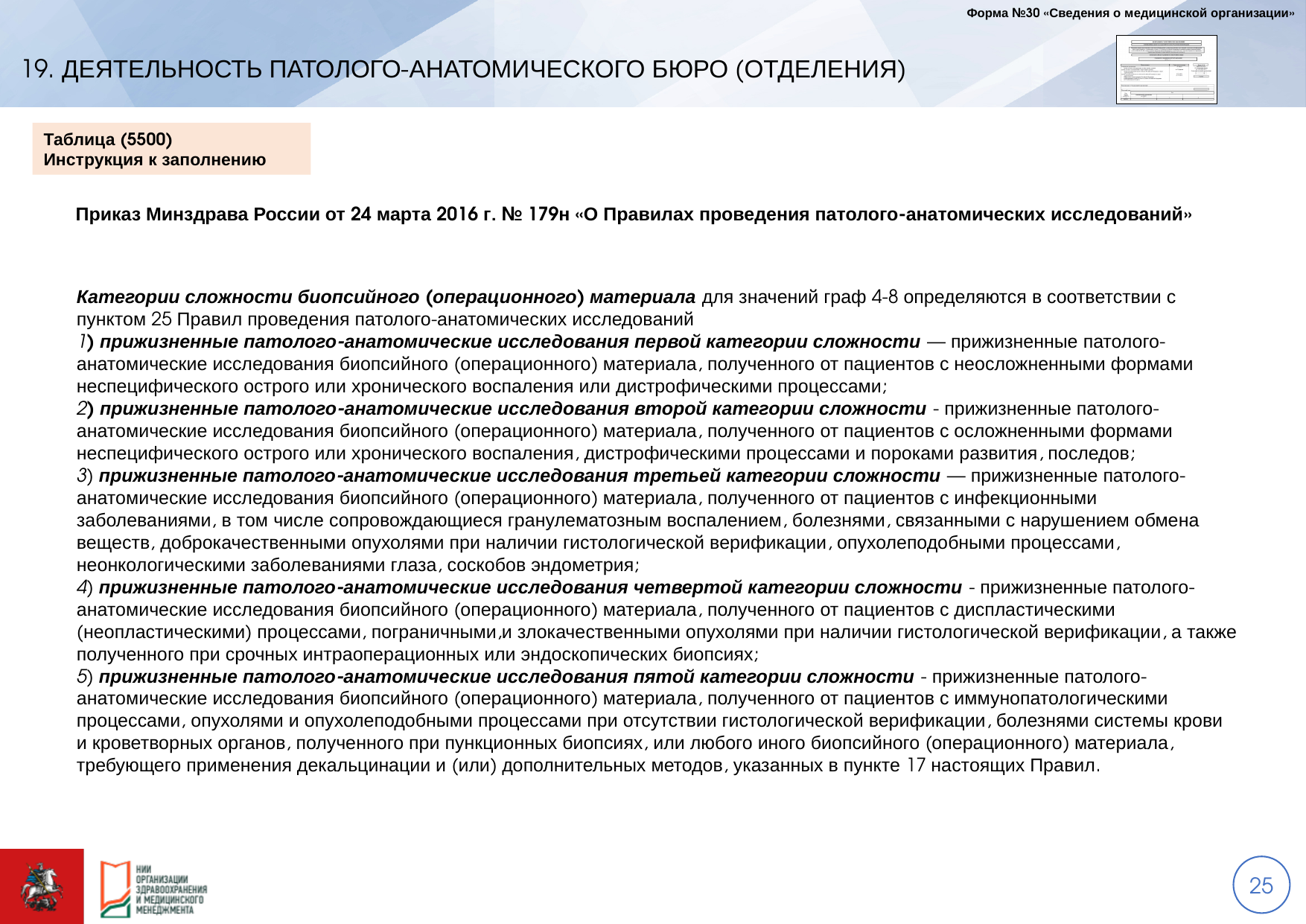

Форма №30 «Сведения о медицинской организации»
# 19. Деятельность патолого-анатомического бюро (отделения)

Таблица (5500)
Инструкция к заполнению
Приказ Минздрава России от 24 марта 2016 г. № 179н «О Правилах проведения патолого-анатомических исследований»

Категории сложности биопсийного (операционного) материала для значений граф 4-8 определяются в соответствии с пунктом 25 Правил проведения патолого-анатомических исследований
1) прижизненные патолого-анатомические исследования первой категории сложности — прижизненные патолого-анатомические исследования биопсийного (операционного) материала, полученного от пациентов с неосложненными формами неспецифического острого или хронического воспаления или дистрофическими процессами;
2) прижизненные патолого-анатомические исследования второй категории сложности - прижизненные патолого-анатомические исследования биопсийного (операционного) материала, полученного от пациентов с осложненными формами неспецифического острого или хронического воспаления, дистрофическими процессами и пороками развития, последов;
3) прижизненные патолого-анатомические исследования третьей категории сложности — прижизненные патолого-анатомические исследования биопсийного (операционного) материала, полученного от пациентов с инфекционными заболеваниями, в том числе сопровождающиеся гранулематозным воспалением, болезнями, связанными с нарушением обмена веществ, доброкачественными опухолями при наличии гистологической верификации, опухолеподобными процессами, неонкологическими заболеваниями глаза, соскобов эндометрия;
4) прижизненные патолого-анатомические исследования четвертой категории сложности - прижизненные патолого-анатомические исследования биопсийного (операционного) материала, полученного от пациентов с диспластическими (неопластическими) процессами, пограничными,и злокачественными опухолями при наличии гистологической верификации, а также полученного при срочных интраоперационных или эндоскопических биопсиях;
5) прижизненные патолого-анатомические исследования пятой категории сложности - прижизненные патолого-анатомические исследования биопсийного (операционного) материала, полученного от пациентов с иммунопатологическими процессами, опухолями и опухолеподобными процессами при отсутствии гистологической верификации, болезнями системы крови и кроветворных органов, полученного при пункционных биопсиях, или любого иного биопсийного (операционного) материала, требующего применения декальцинации и (или) дополнительных методов, указанных в пункте 17 настоящих Правил.